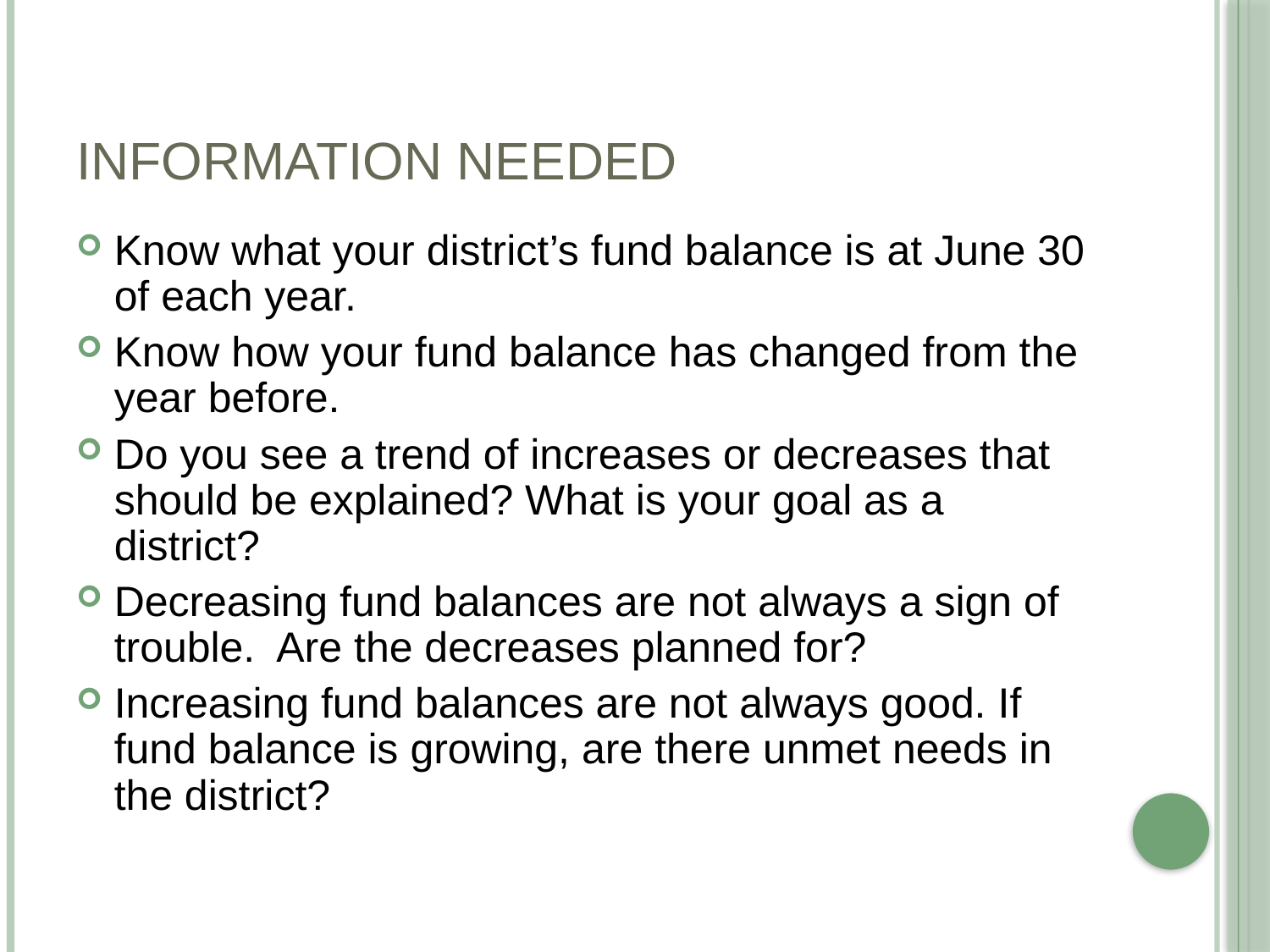

# INFORMATION NEEDED
Know what your district’s fund balance is at June 30 of each year.
Know how your fund balance has changed from the year before.
Do you see a trend of increases or decreases that should be explained? What is your goal as a district?
Decreasing fund balances are not always a sign of trouble.  Are the decreases planned for?
Increasing fund balances are not always good. If fund balance is growing, are there unmet needs in the district?